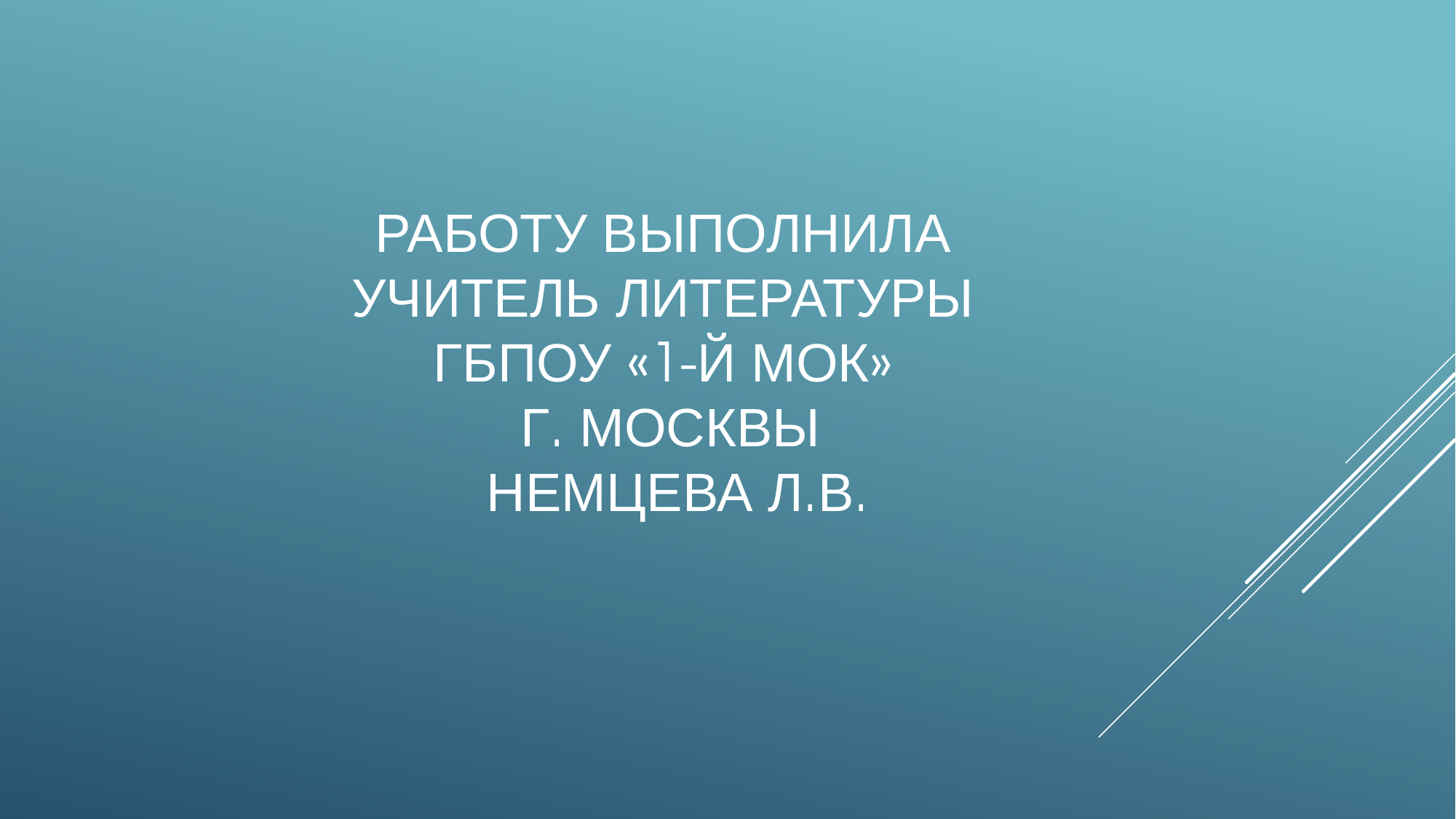

# Работу выполнила учитель литературы ГБПОУ «1-й МОК» г. Москвы Немцева Л.В.